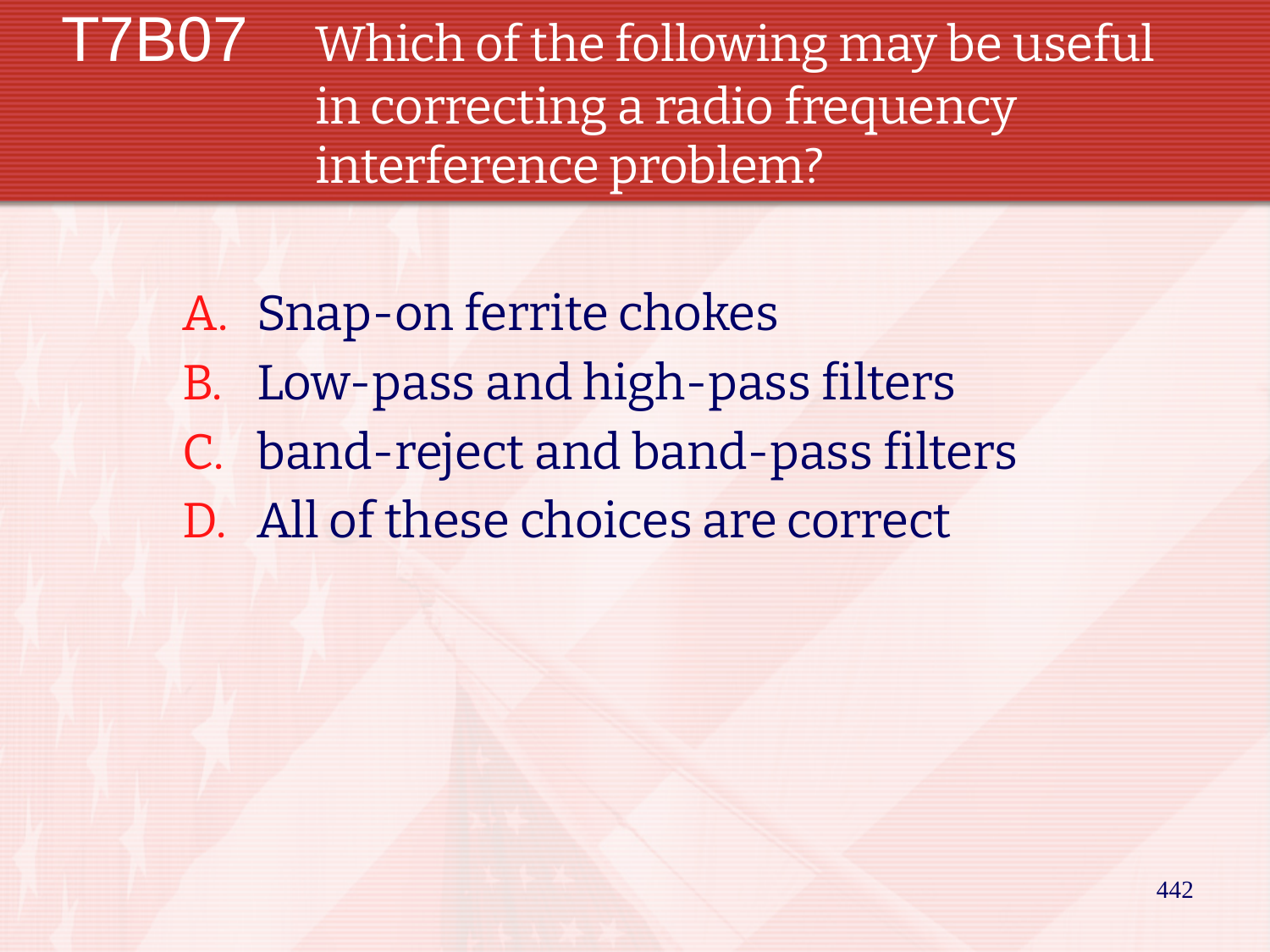

# T7B07		Which of the following may be useful 		in correcting a radio frequency 			interference problem?
Snap-on ferrite chokes
Low-pass and high-pass filters
band-reject and band-pass filters
All of these choices are correct
442